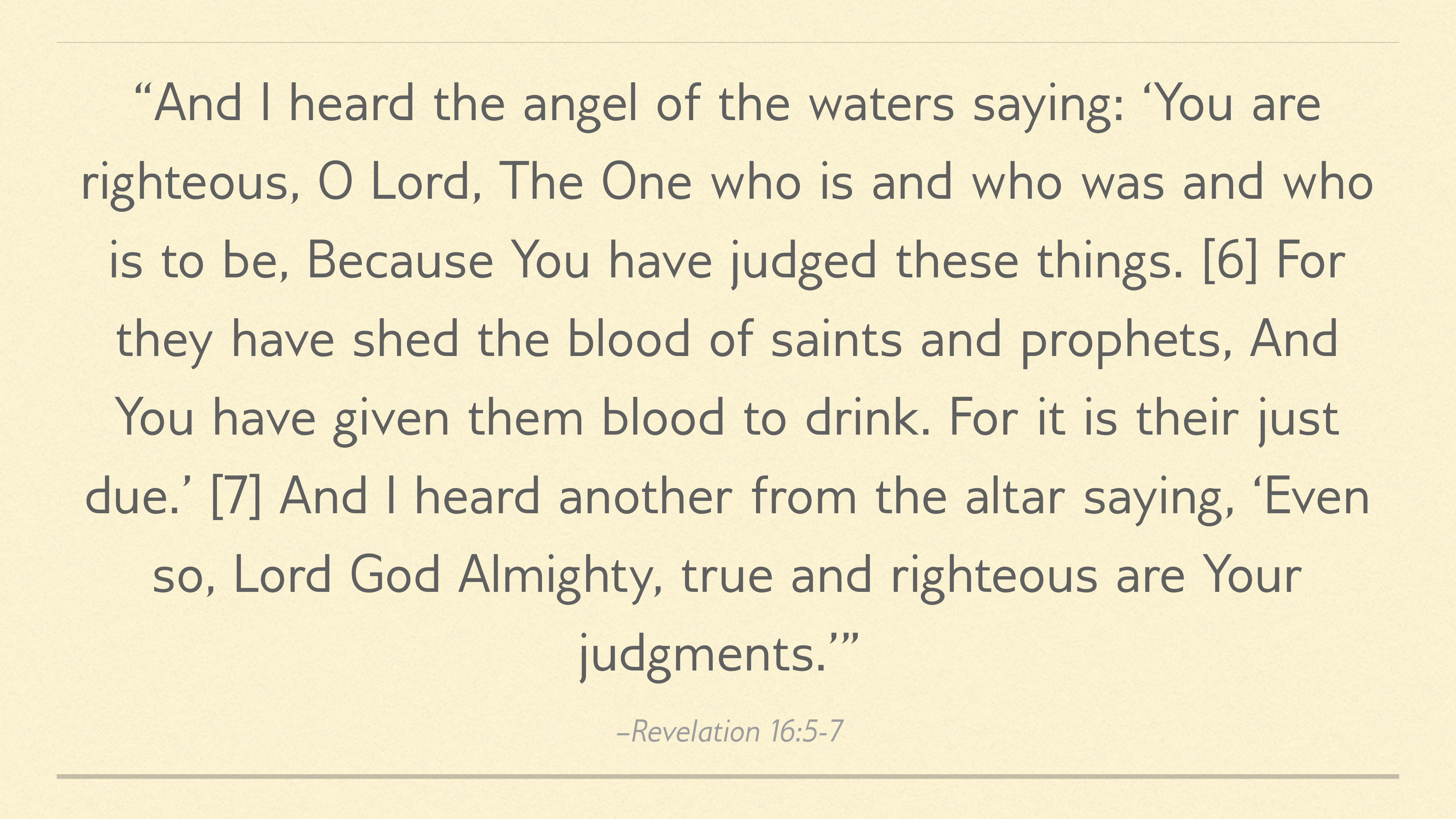

“And I heard the angel of the waters saying: ‘You are righteous, O Lord, The One who is and who was and who is to be, Because You have judged these things. [6] For they have shed the blood of saints and prophets, And You have given them blood to drink. For it is their just due.’ [7] And I heard another from the altar saying, ‘Even so, Lord God Almighty, true and righteous are Your judgments.’”
–Revelation 16:5-7